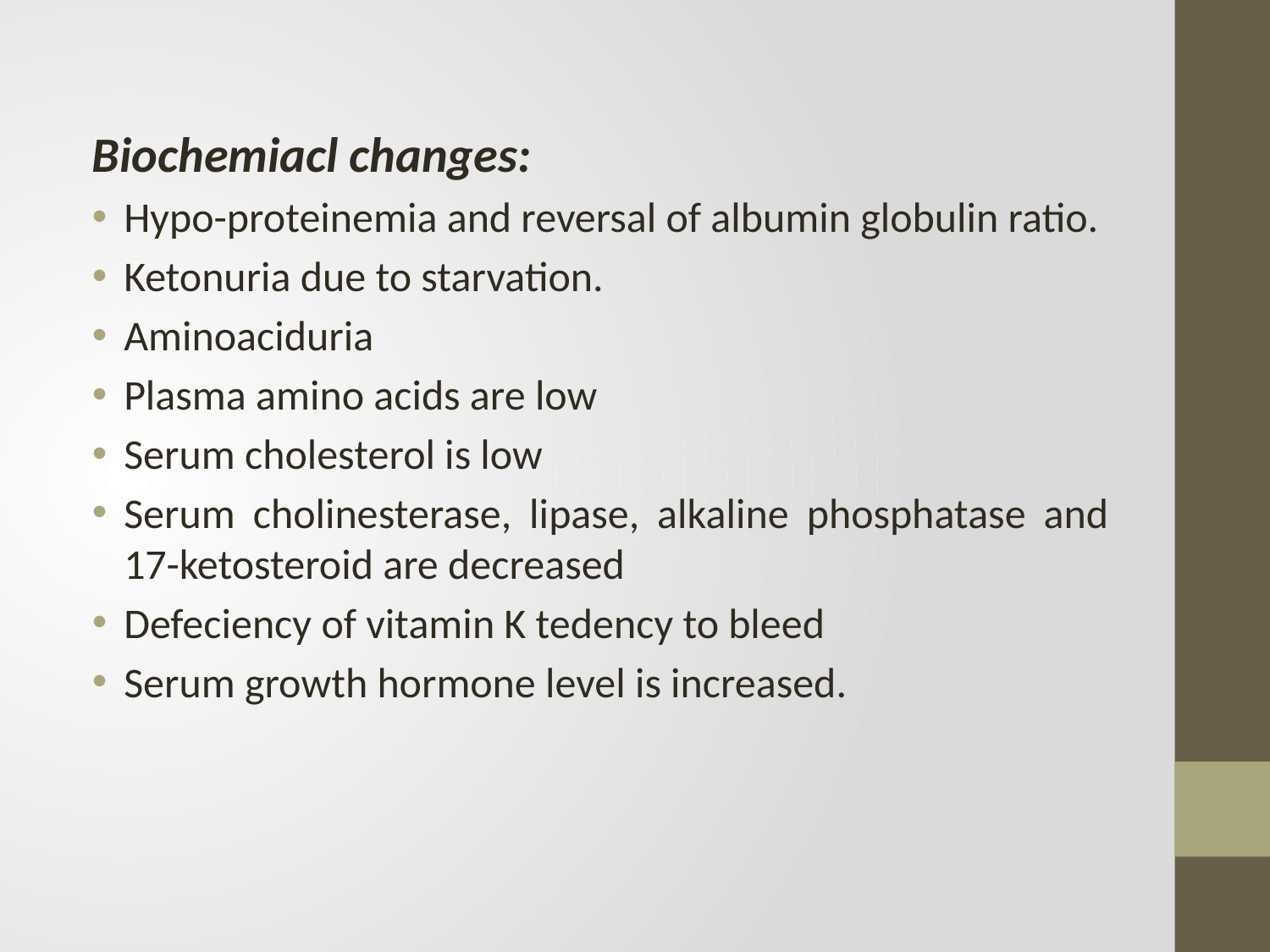

Biochemiacl changes:
Hypo-proteinemia and reversal of albumin globulin ratio.
Ketonuria due to starvation.
Aminoaciduria
Plasma amino acids are low
Serum cholesterol is low
Serum cholinesterase, lipase, alkaline phosphatase and 17-ketosteroid are decreased
Defeciency of vitamin K tedency to bleed
Serum growth hormone level is increased.